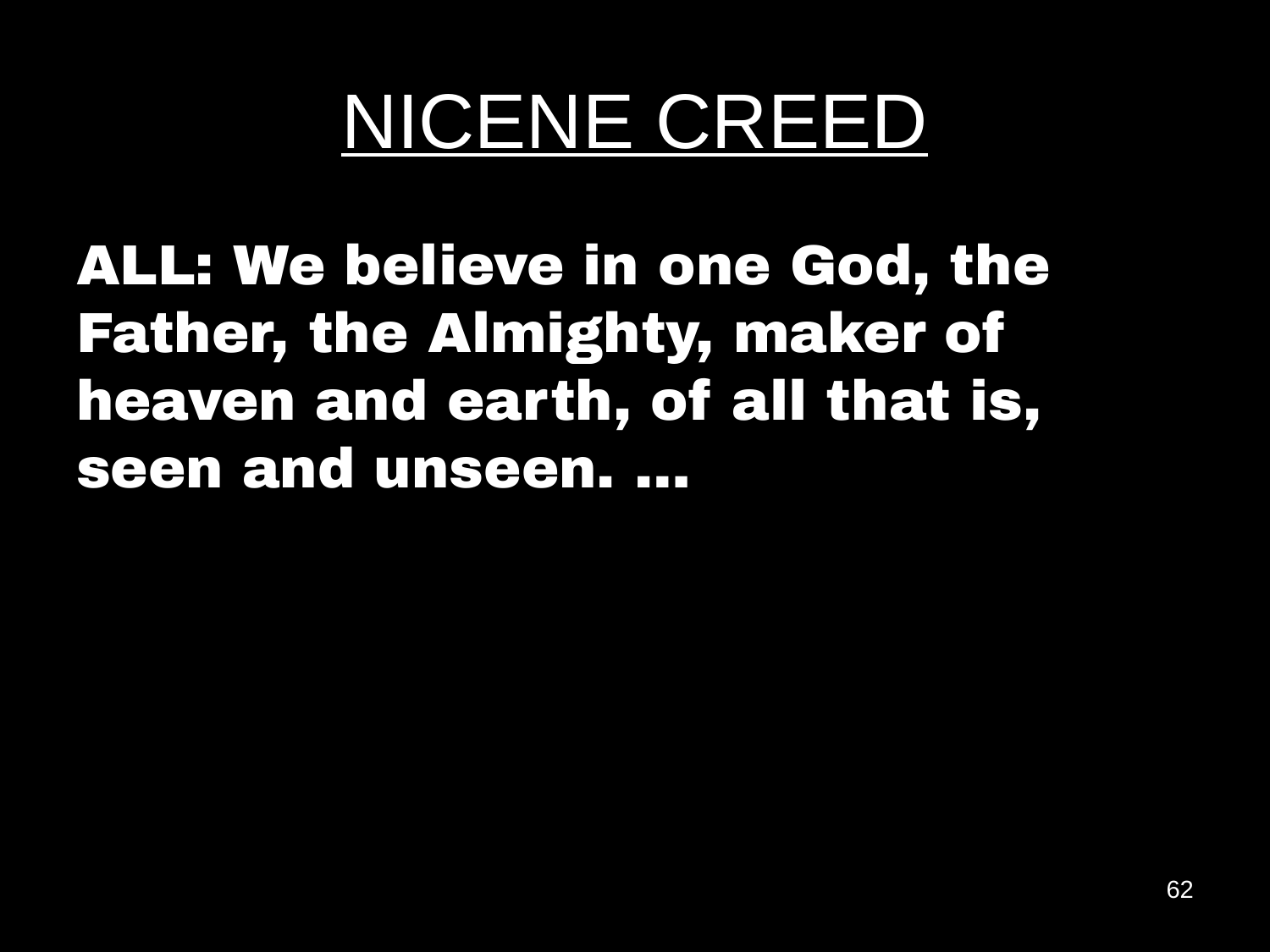

# NICENE CREED
ALL: We believe in one God, the Father, the Almighty, maker of heaven and earth, of all that is, seen and unseen. …
62